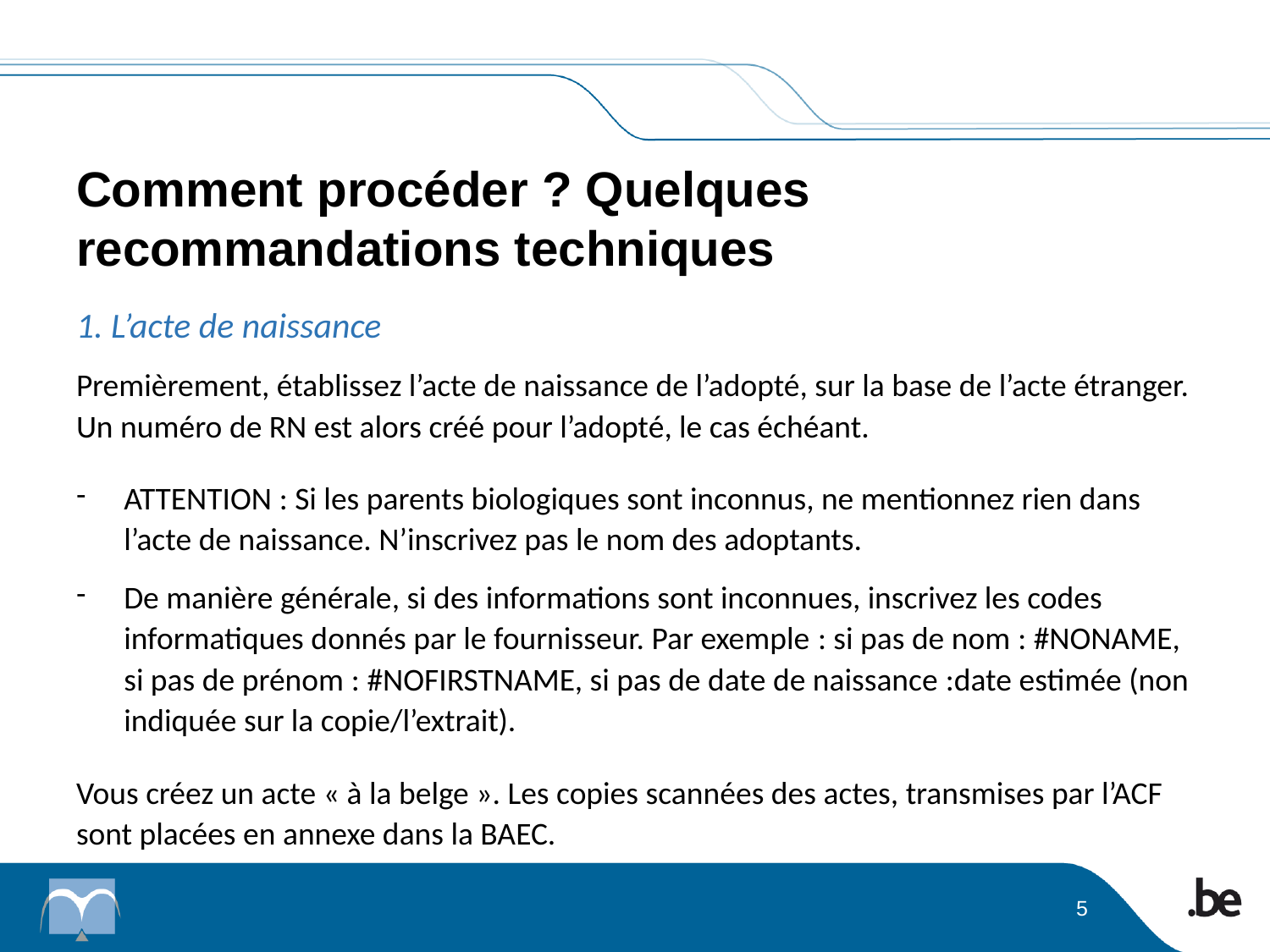

# Comment procéder ? Quelques recommandations techniques
1. L’acte de naissance
Premièrement, établissez l’acte de naissance de l’adopté, sur la base de l’acte étranger. Un numéro de RN est alors créé pour l’adopté, le cas échéant.
ATTENTION : Si les parents biologiques sont inconnus, ne mentionnez rien dans l’acte de naissance. N’inscrivez pas le nom des adoptants.
De manière générale, si des informations sont inconnues, inscrivez les codes informatiques donnés par le fournisseur. Par exemple : si pas de nom : #NONAME, si pas de prénom : #NOFIRSTNAME, si pas de date de naissance :date estimée (non indiquée sur la copie/l’extrait).
Vous créez un acte « à la belge ». Les copies scannées des actes, transmises par l’ACF sont placées en annexe dans la BAEC.

5